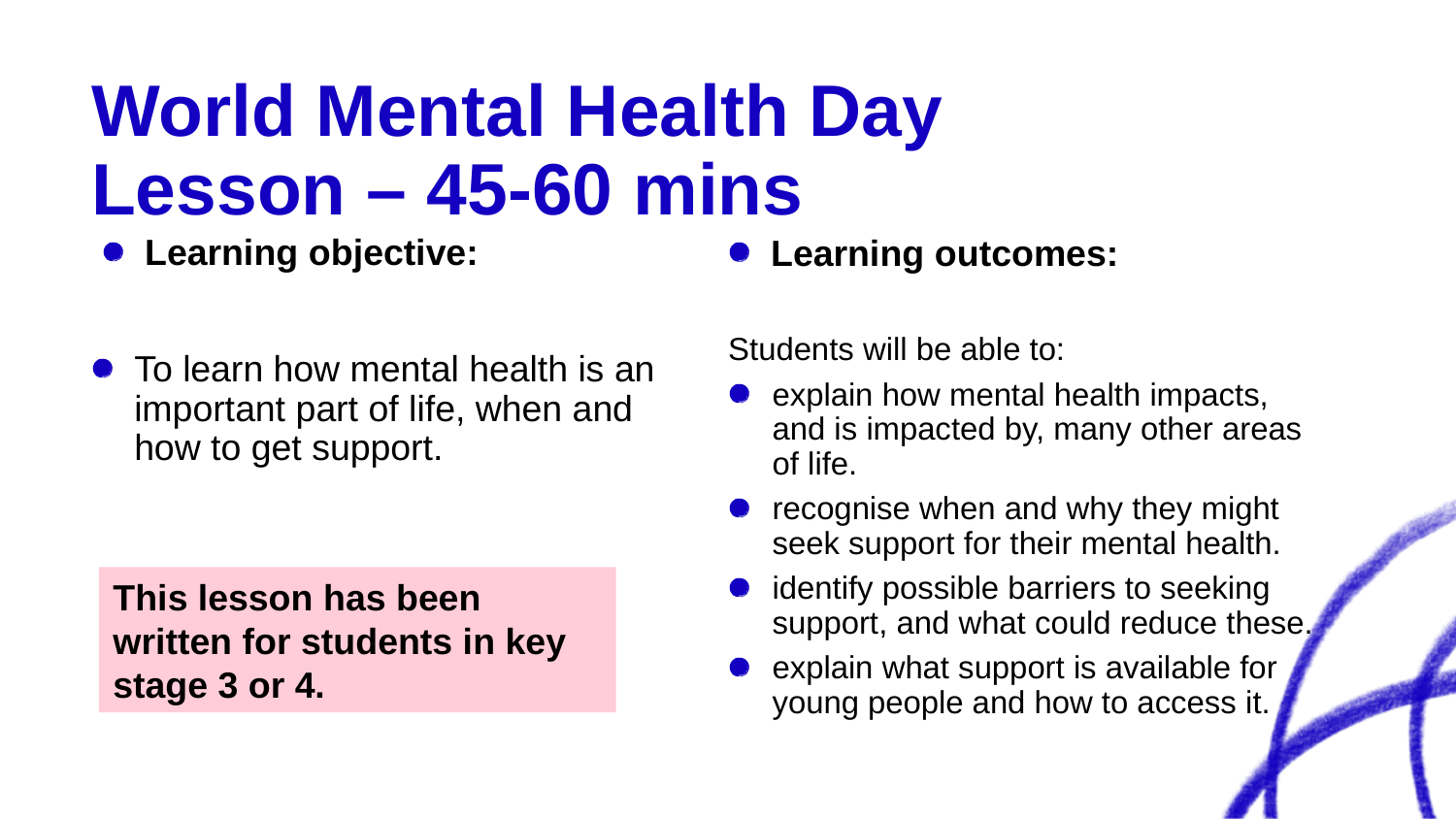

# World Mental Health Day Lesson – 45-60 mins
Learning objective:
Learning outcomes:
Students will be able to:
explain how mental health impacts, and is impacted by, many other areas of life.
recognise when and why they might seek support for their mental health.
identify possible barriers to seeking support, and what could reduce these.
explain what support is available for young people and how to access it.

To learn how mental health is an important part of life, when and how to get support.
This lesson has been written for students in key stage 3 or 4.